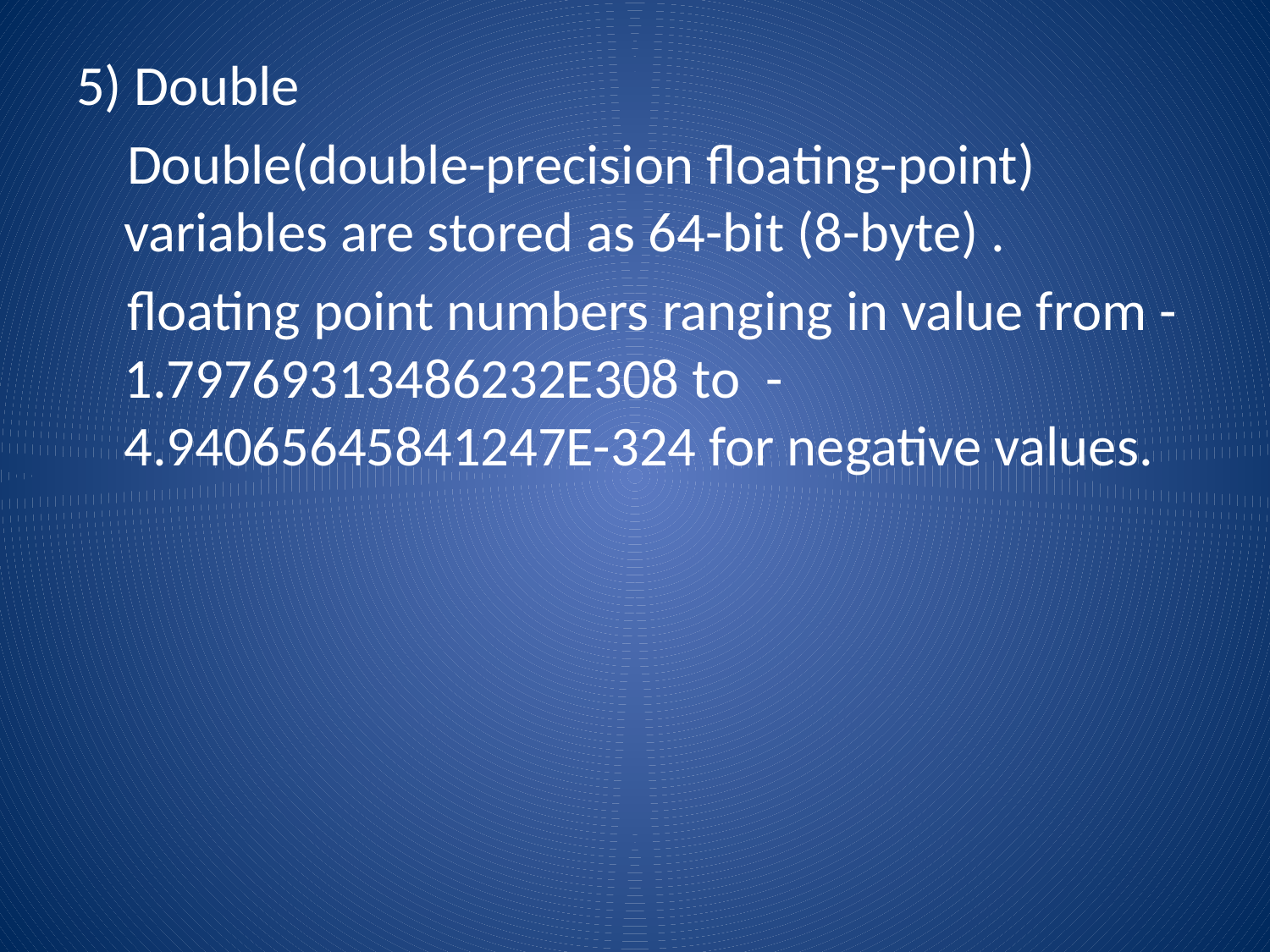

5) Double
    Double(double-precision floating-point) variables are stored as 64-bit (8-byte) .
    floating point numbers ranging in value from -1.79769313486232E308 to  -4.94065645841247E-324 for negative values.